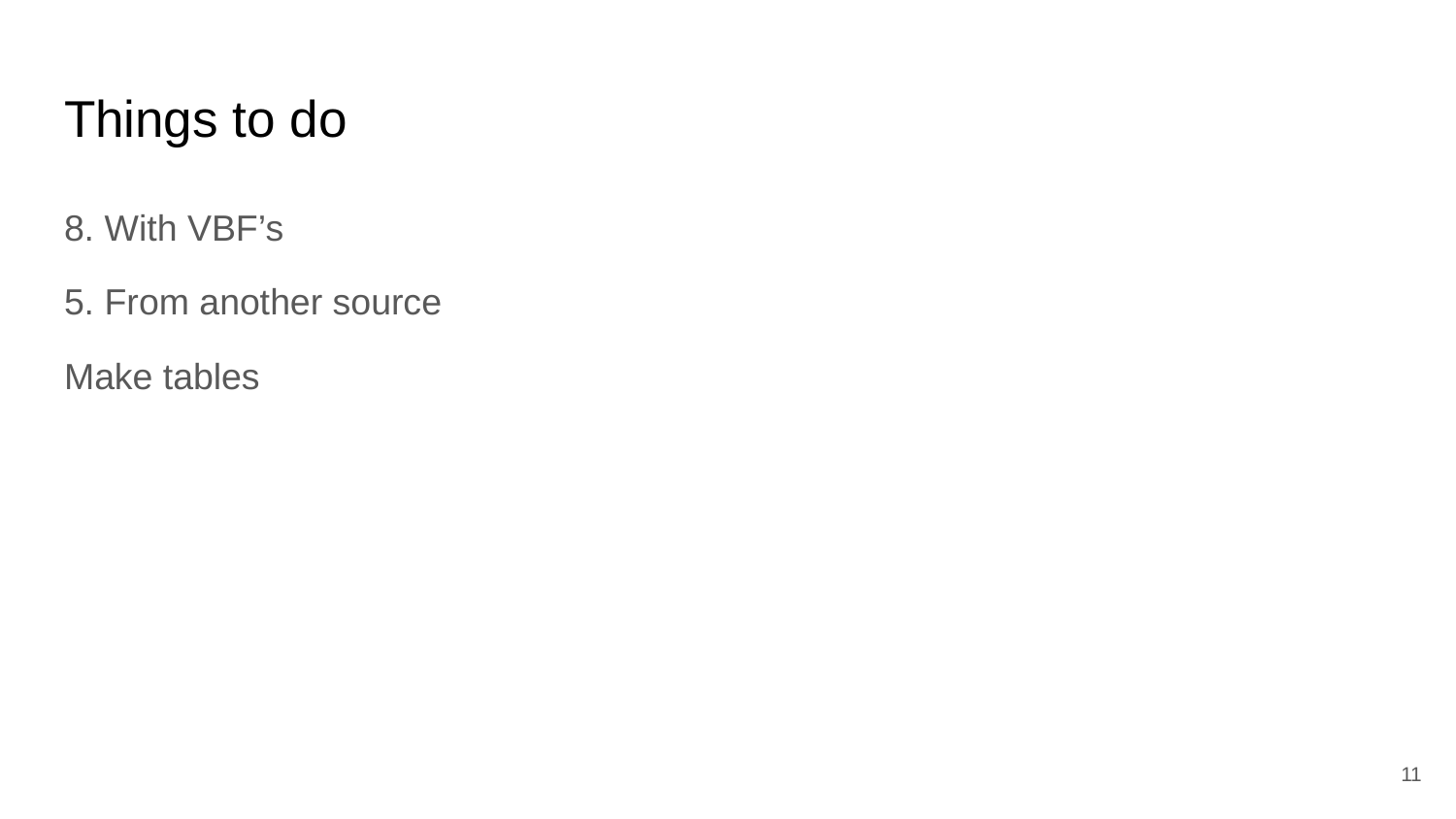

# Things to do
8. With VBF’s
5. From another source
Make tables
11